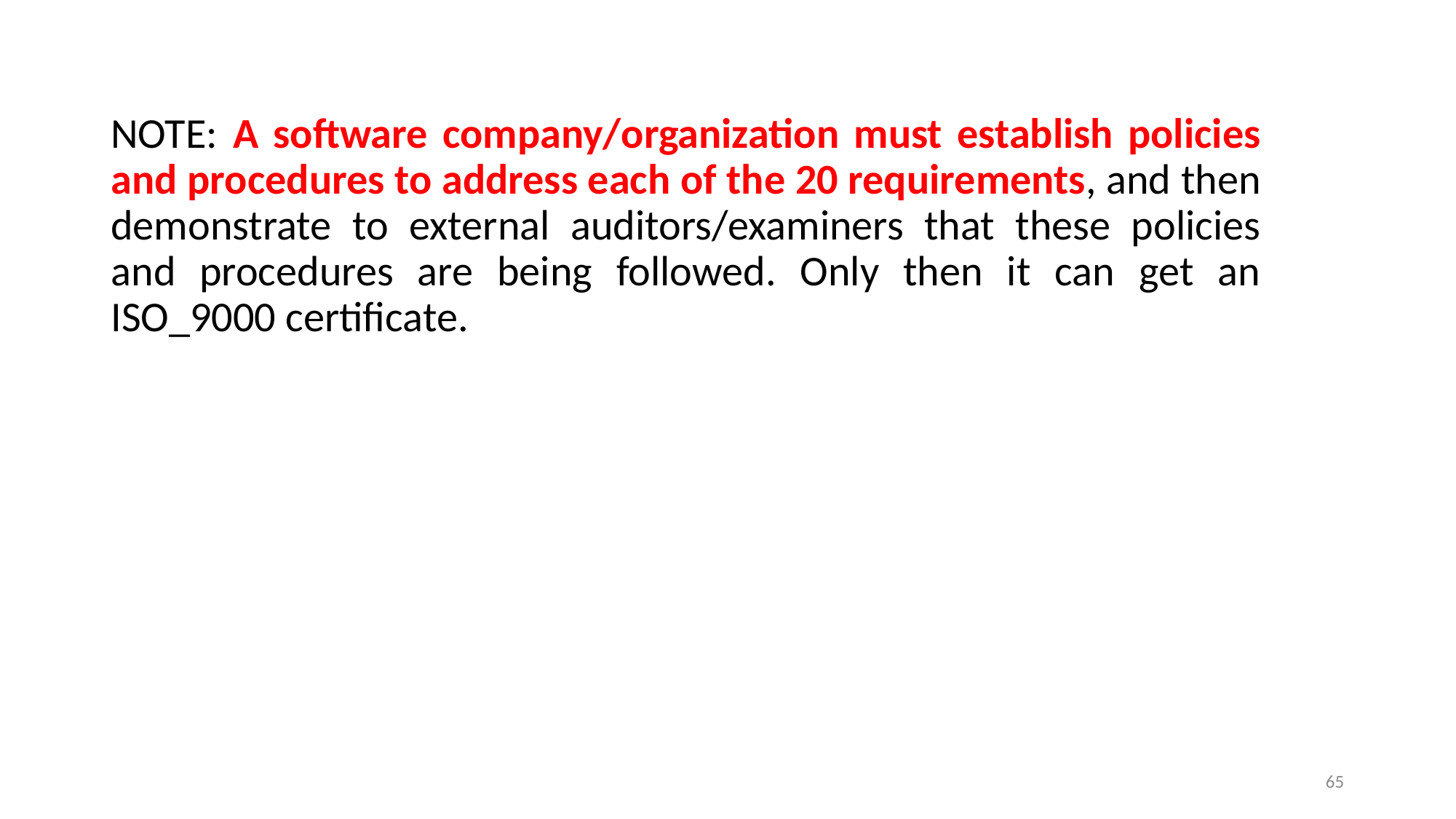

NOTE: A software company/organization must establish policies and procedures to address each of the 20 requirements, and then demonstrate to external auditors/examiners that these policies and procedures are being followed. Only then it can get an ISO_9000 certificate.
65